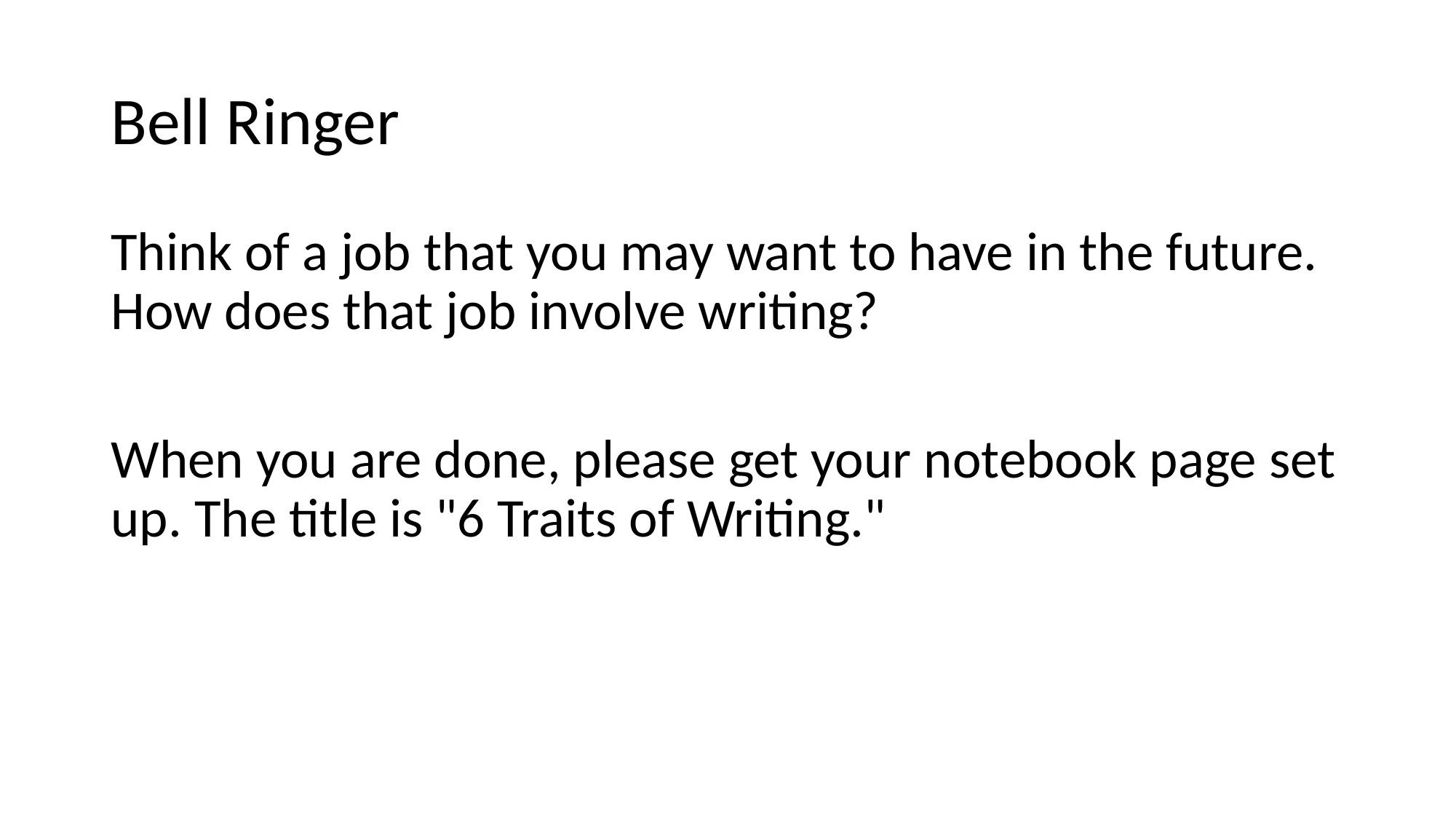

# Bell Ringer
Think of a job that you may want to have in the future. How does that job involve writing?

When you are done, please get your notebook page set up. The title is "6 Traits of Writing."